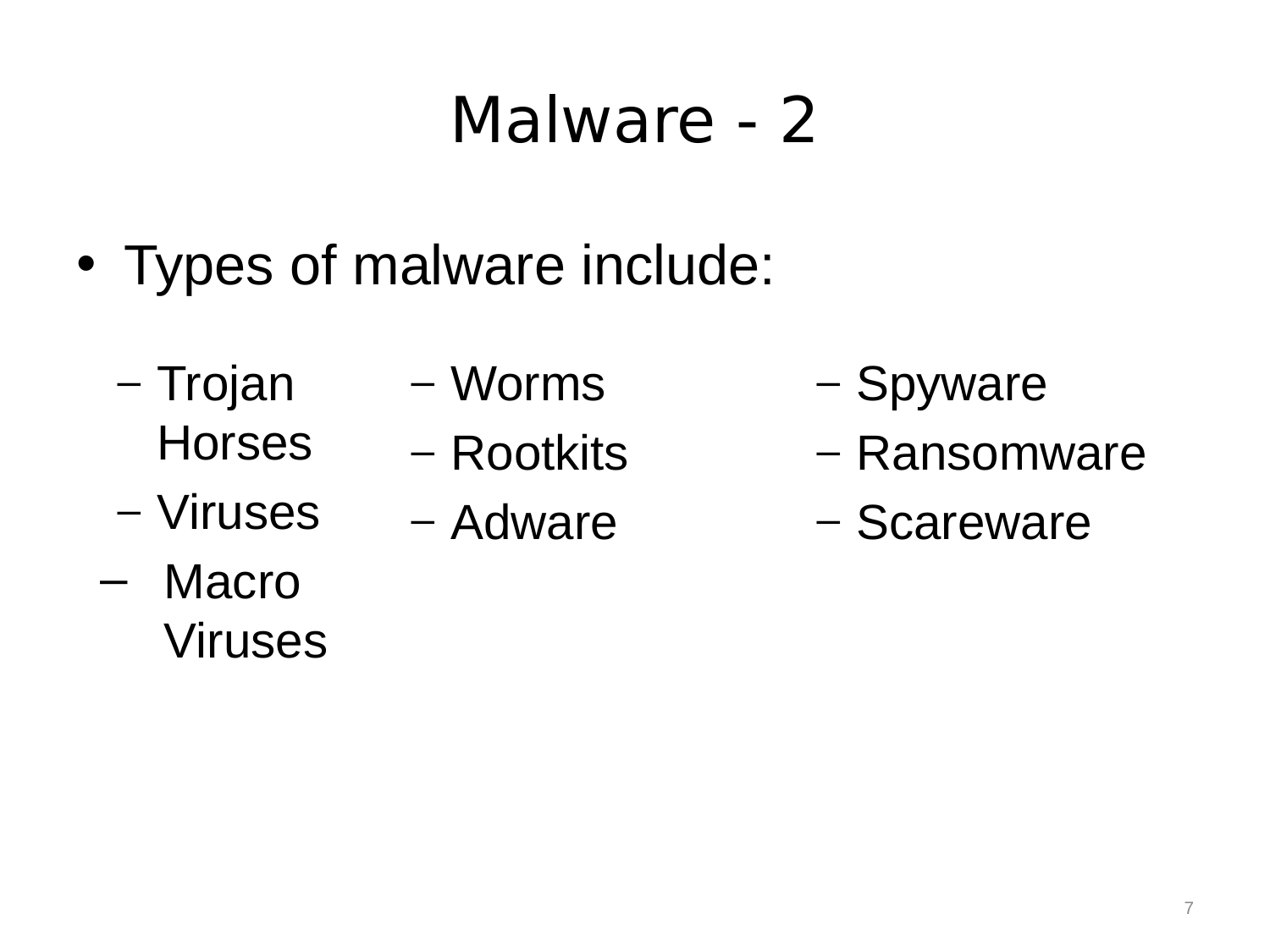

# Malware - 2
Types of malware include:
Trojan Horses
Viruses
Macro Viruses
Worms
Rootkits
Adware

Spyware
Ransomware
Scareware
7